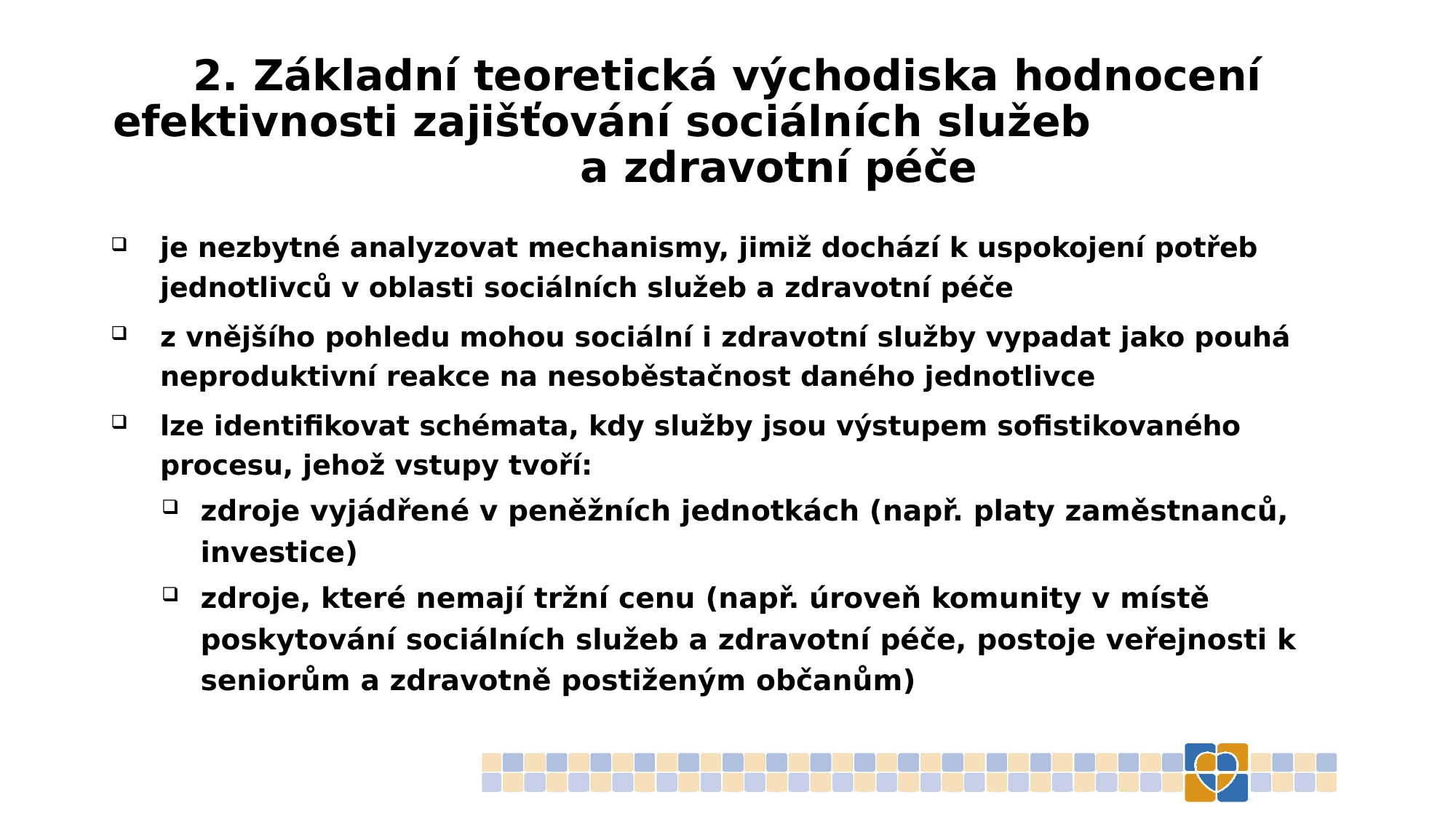

# 2. Základní teoretická východiska hodnocení efektivnosti zajišťování sociálních služeb                          a zdravotní péče
je nezbytné analyzovat mechanismy, jimiž dochází k uspokojení potřeb jednotlivců v oblasti sociálních služeb a zdravotní péče
z vnějšího pohledu mohou sociální i zdravotní služby vypadat jako pouhá neproduktivní reakce na nesoběstačnost daného jednotlivce
lze identifikovat schémata, kdy služby jsou výstupem sofistikovaného procesu, jehož vstupy tvoří:
zdroje vyjádřené v peněžních jednotkách (např. platy zaměstnanců, investice)
zdroje, které nemají tržní cenu (např. úroveň komunity v místě poskytování sociálních služeb a zdravotní péče, postoje veřejnosti k seniorům a zdravotně postiženým občanům)